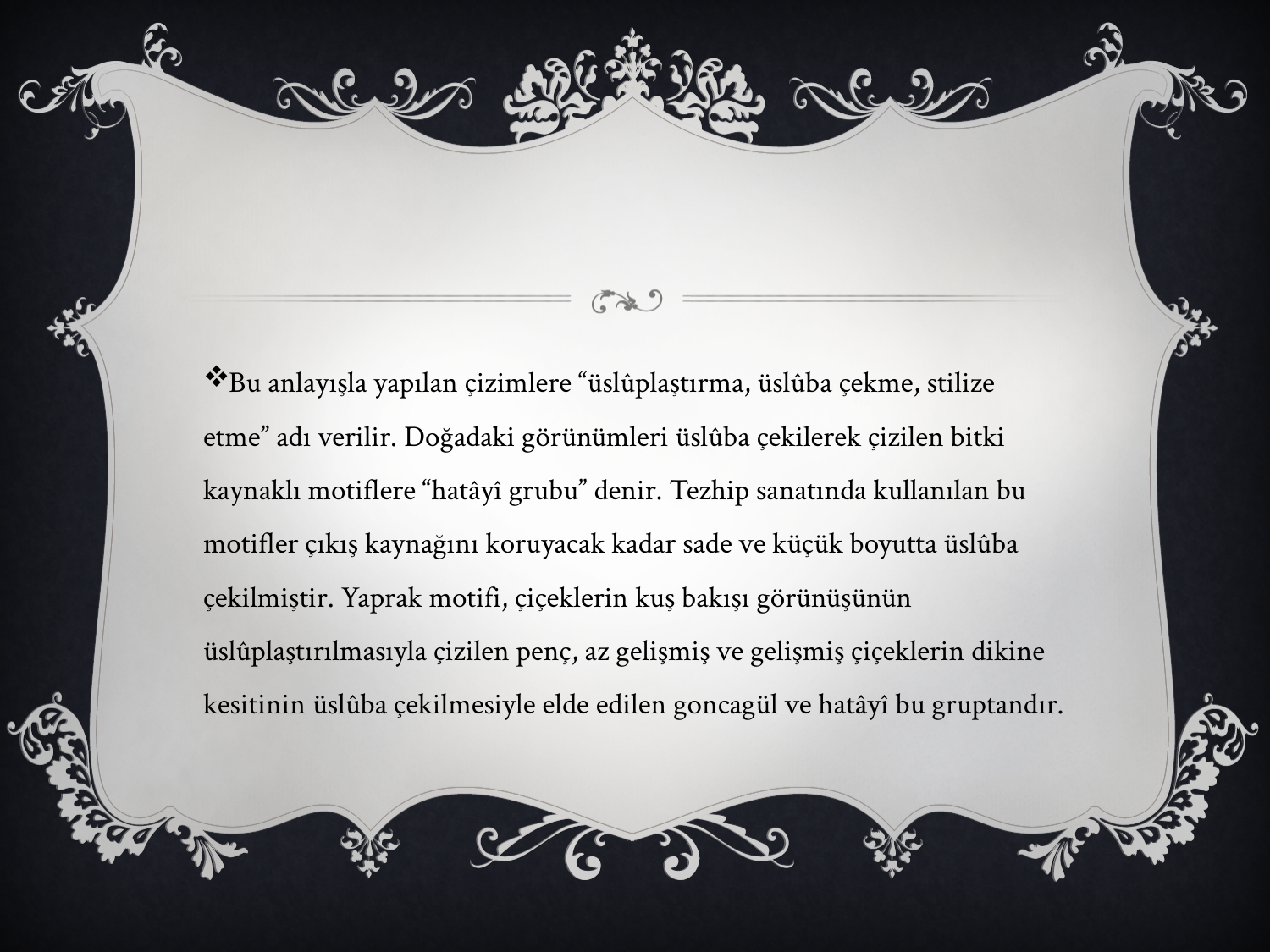

Bu anlayışla yapılan çizimlere “üslûplaştırma, üslûba çekme, stilize etme” adı verilir. Doğadaki görünümleri üslûba çekilerek çizilen bitki kaynaklı motiflere “hatâyî grubu” denir. Tezhip sanatında kullanılan bu motifler çıkış kaynağını koruyacak kadar sade ve küçük boyutta üslûba çekilmiştir. Yaprak motifi, çiçeklerin kuş bakışı görünüşünün üslûplaştırılmasıyla çizilen penç, az gelişmiş ve gelişmiş çiçeklerin dikine kesitinin üslûba çekilmesiyle elde edilen goncagül ve hatâyî bu gruptandır.